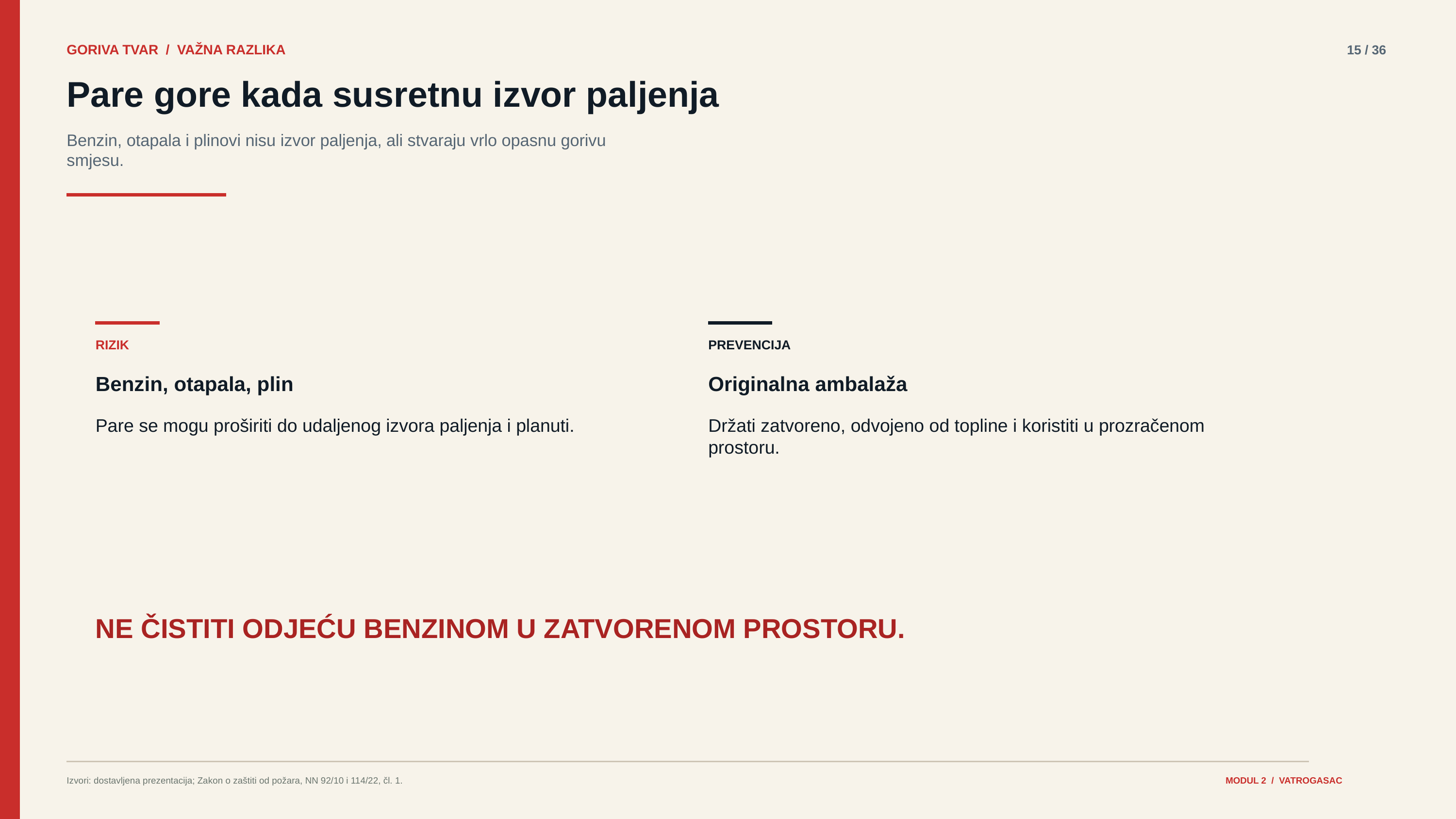

GORIVA TVAR  /  VAŽNA RAZLIKA
15 / 36
Pare gore kada susretnu izvor paljenja
Benzin, otapala i plinovi nisu izvor paljenja, ali stvaraju vrlo opasnu gorivu smjesu.

RIZIK
PREVENCIJA
Benzin, otapala, plin
Originalna ambalaža
Pare se mogu proširiti do udaljenog izvora paljenja i planuti.
Držati zatvoreno, odvojeno od topline i koristiti u prozračenom prostoru.
NE ČISTITI ODJEĆU BENZINOM U ZATVORENOM PROSTORU.

Izvori: dostavljena prezentacija; Zakon o zaštiti od požara, NN 92/10 i 114/22, čl. 1.
MODUL 2  /  VATROGASAC